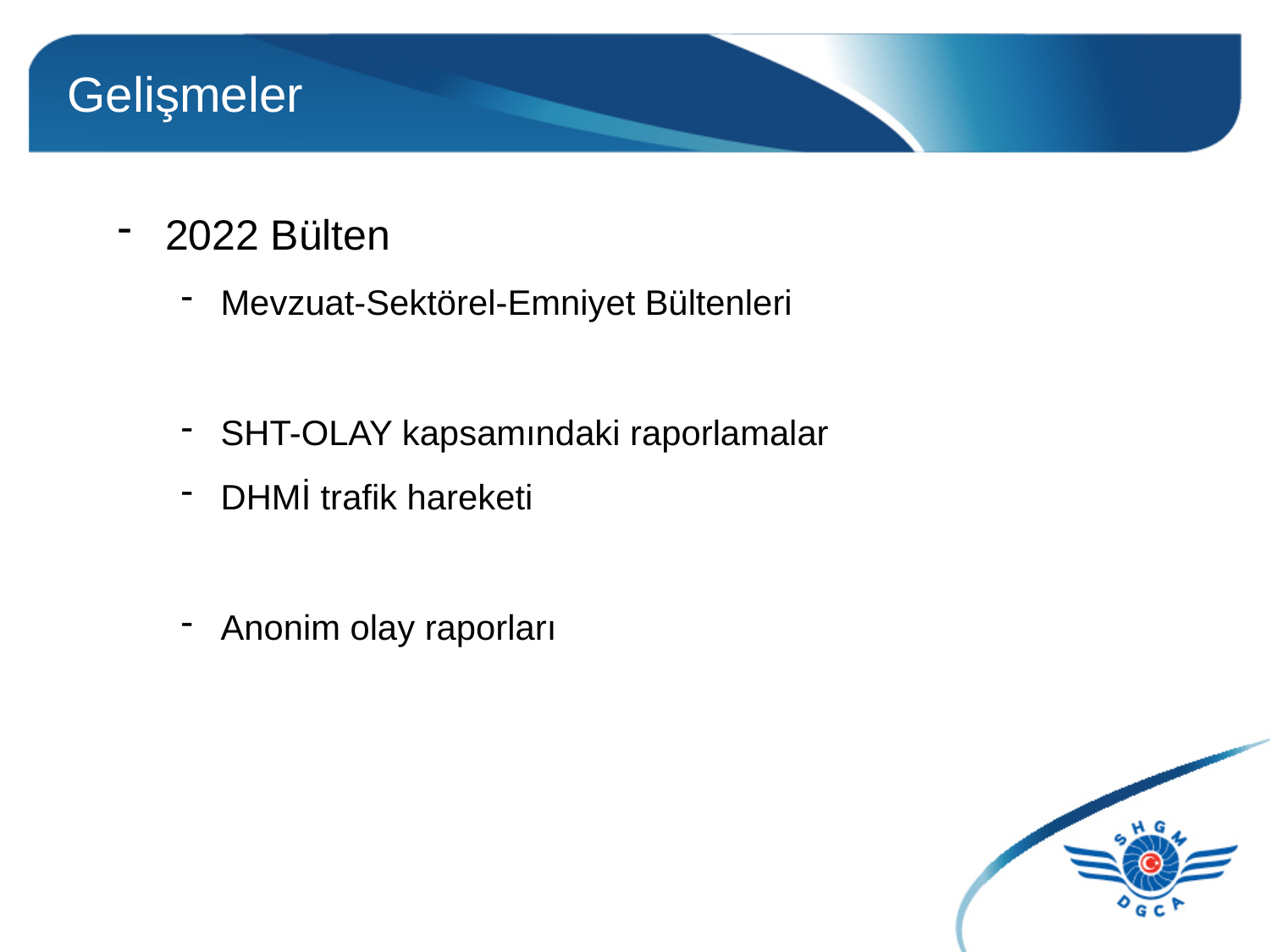

# Gelişmeler
2022 Bülten
Mevzuat-Sektörel-Emniyet Bültenleri

SHT-OLAY kapsamındaki raporlamalar
DHMİ trafik hareketi

Anonim olay raporları